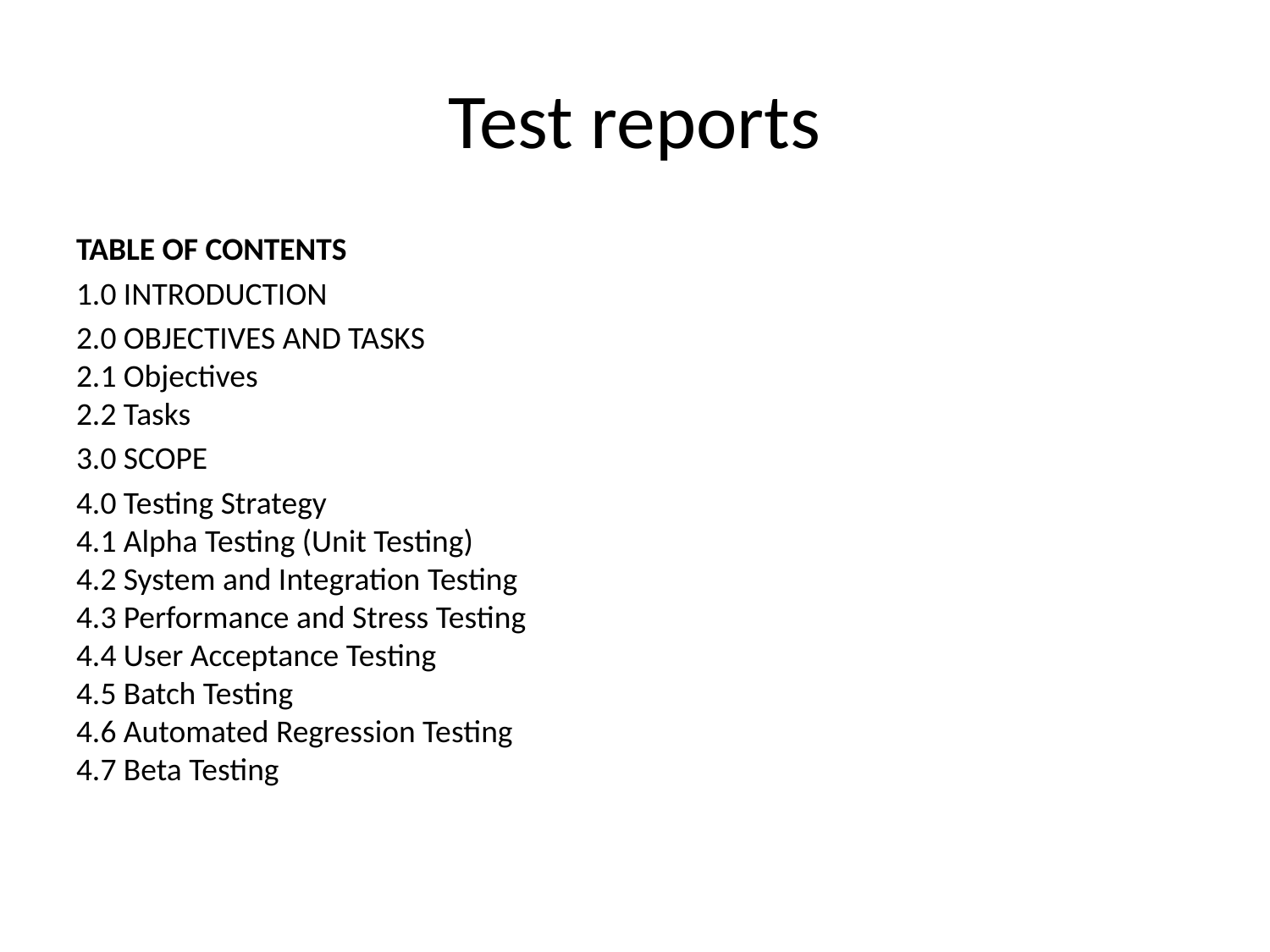

# Test reports
TABLE OF CONTENTS
1.0 INTRODUCTION
2.0 OBJECTIVES AND TASKS
2.1 Objectives
2.2 Tasks
3.0 SCOPE
4.0 Testing Strategy
4.1 Alpha Testing (Unit Testing)
4.2 System and Integration Testing
4.3 Performance and Stress Testing
4.4 User Acceptance Testing
4.5 Batch Testing
4.6 Automated Regression Testing
4.7 Beta Testing